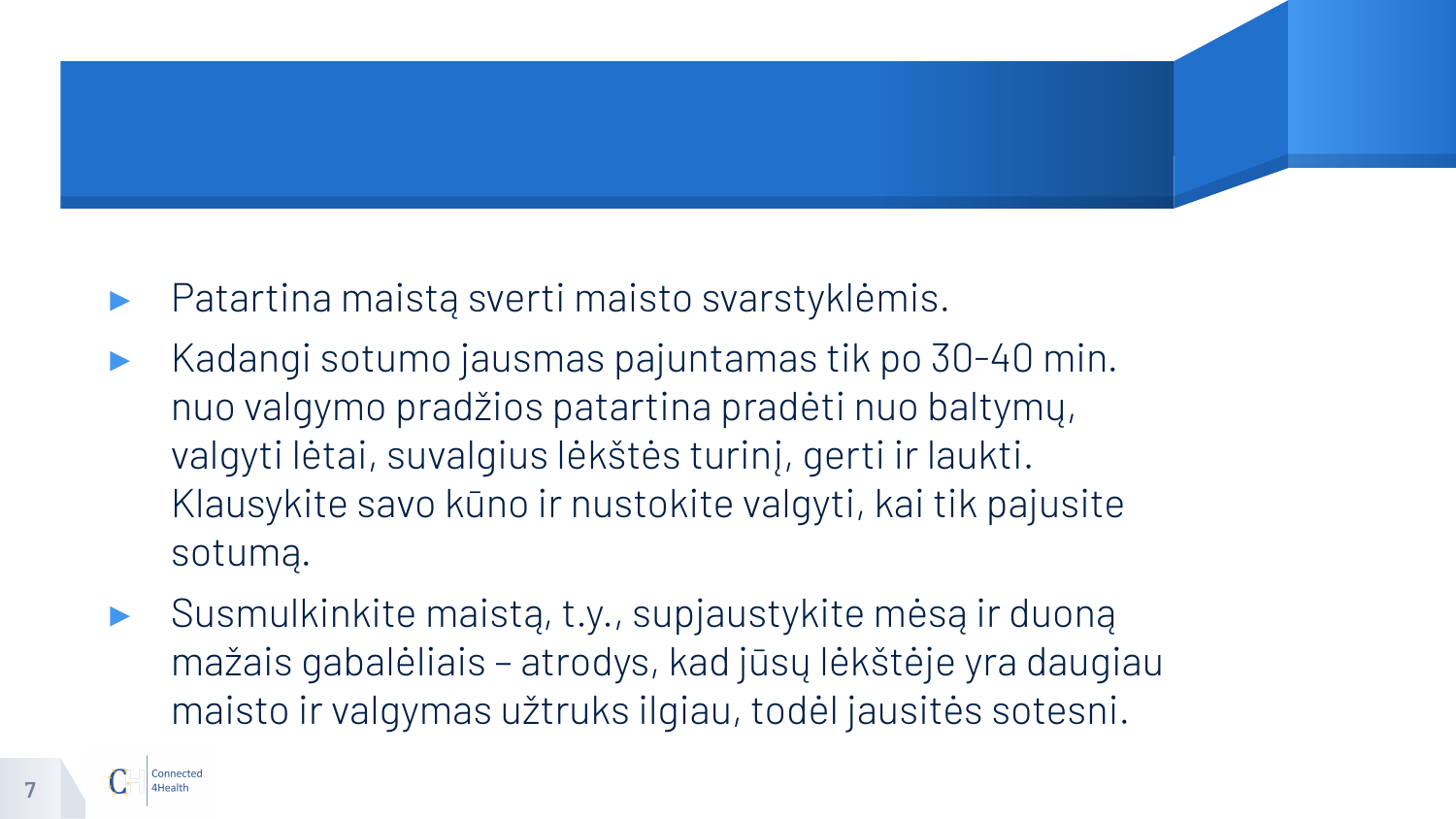

#
Patartina maistą sverti maisto svarstyklėmis.
Kadangi sotumo jausmas pajuntamas tik po 30-40 min. nuo valgymo pradžios patartina pradėti nuo baltymų, valgyti lėtai, suvalgius lėkštės turinį, gerti ir laukti. Klausykite savo kūno ir nustokite valgyti, kai tik pajusite sotumą.
Susmulkinkite maistą, t.y., supjaustykite mėsą ir duoną mažais gabalėliais – atrodys, kad jūsų lėkštėje yra daugiau maisto ir valgymas užtruks ilgiau, todėl jausitės sotesni.
7